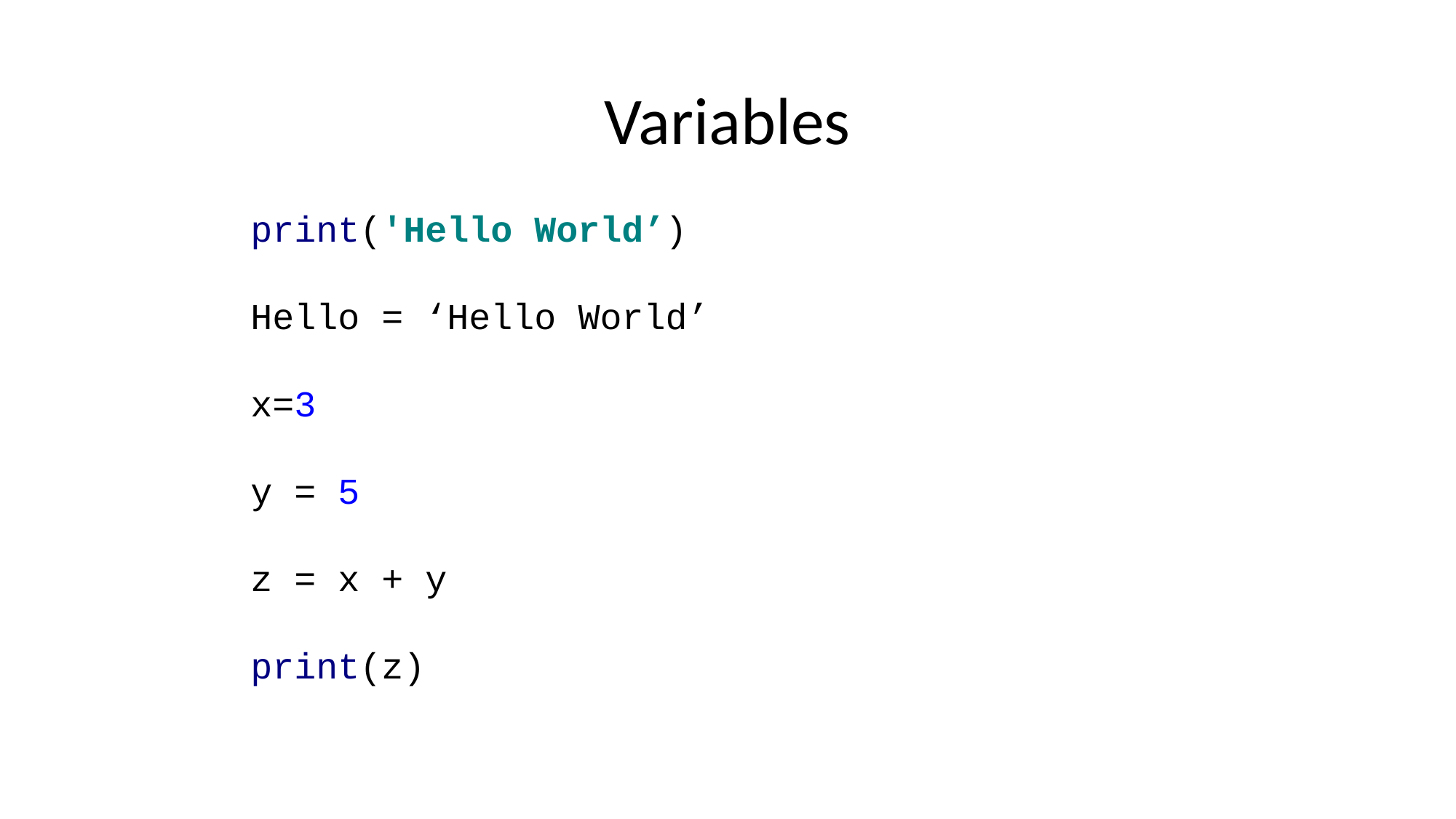

# Variables
print('Hello World’)
Hello = ‘Hello World’
x=3
y = 5
z = x + y
print(z)